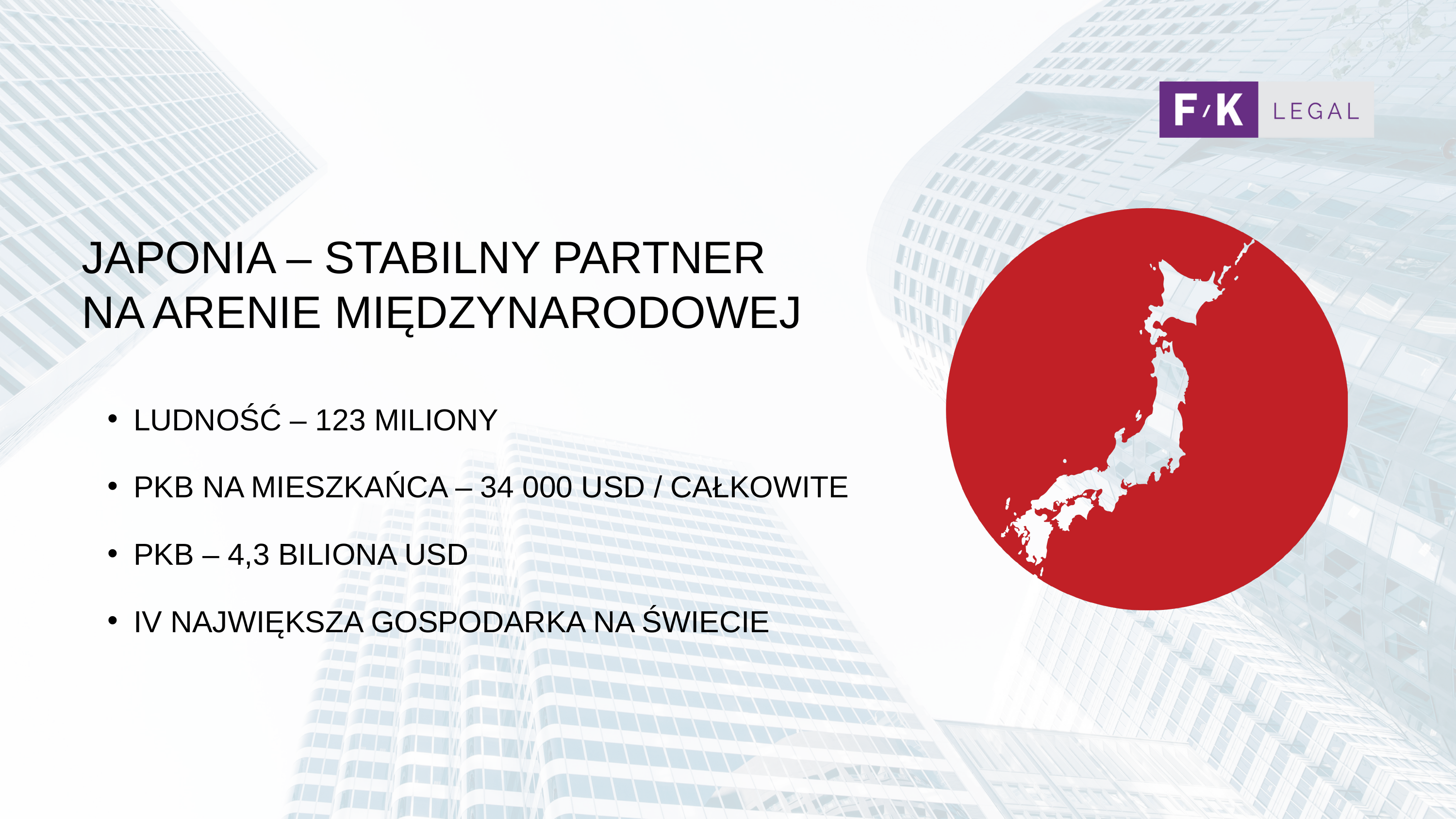

JAPONIA – STABILNY PARTNER
NA ARENIE MIĘDZYNARODOWEJ

LUDNOŚĆ – 123 MILIONY
PKB NA MIESZKAŃCA – 34 000 USD / CAŁKOWITE
PKB – 4,3 BILIONA USD
IV NAJWIĘKSZA GOSPODARKA NA ŚWIECIE